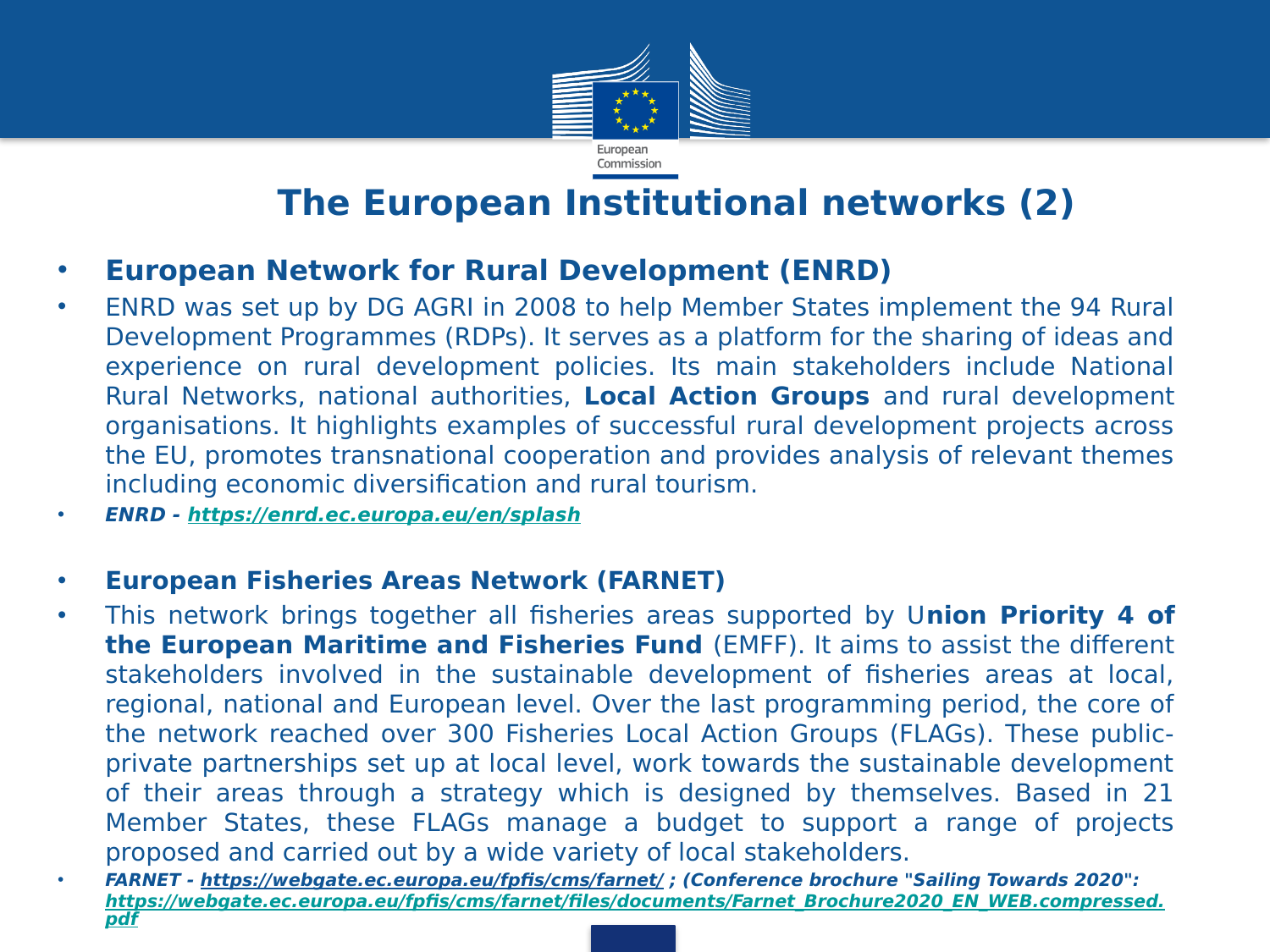

# The European Institutional networks (2)
European Network for Rural Development (ENRD)
ENRD was set up by DG AGRI in 2008 to help Member States implement the 94 Rural Development Programmes (RDPs). It serves as a platform for the sharing of ideas and experience on rural development policies. Its main stakeholders include National Rural Networks, national authorities, Local Action Groups and rural development organisations. It highlights examples of successful rural development projects across the EU, promotes transnational cooperation and provides analysis of relevant themes including economic diversification and rural tourism.
ENRD - https://enrd.ec.europa.eu/en/splash

European Fisheries Areas Network (FARNET)
This network brings together all fisheries areas supported by Union Priority 4 of the European Maritime and Fisheries Fund (EMFF). It aims to assist the different stakeholders involved in the sustainable development of fisheries areas at local, regional, national and European level. Over the last programming period, the core of the network reached over 300 Fisheries Local Action Groups (FLAGs). These public-private partnerships set up at local level, work towards the sustainable development of their areas through a strategy which is designed by themselves. Based in 21 Member States, these FLAGs manage a budget to support a range of projects proposed and carried out by a wide variety of local stakeholders.
FARNET - https://webgate.ec.europa.eu/fpfis/cms/farnet/ ; (Conference brochure "Sailing Towards 2020":  https://webgate.ec.europa.eu/fpfis/cms/farnet/files/documents/Farnet_Brochure2020_EN_WEB.compressed.pdf